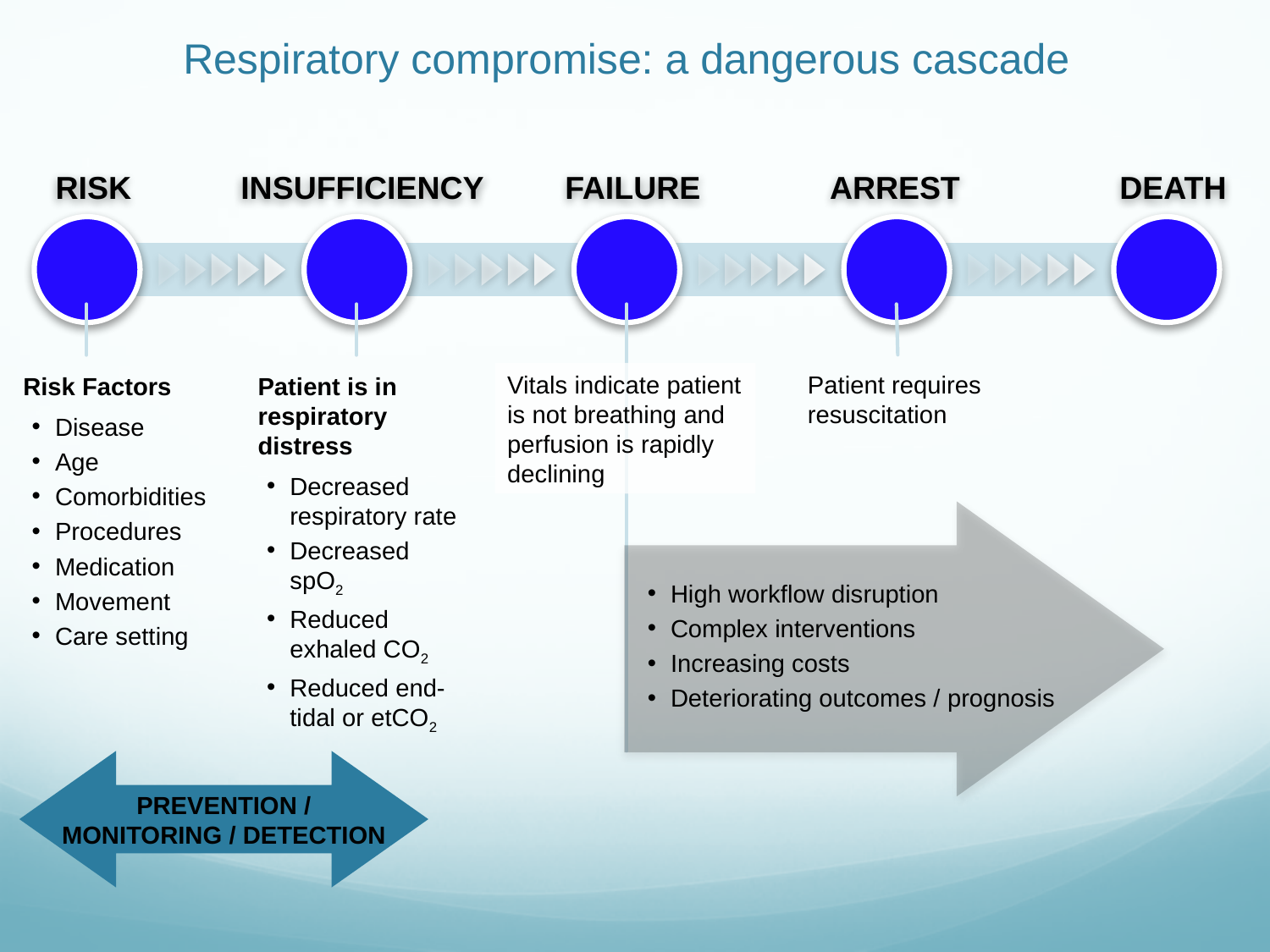

# Respiratory compromise: a dangerous cascade
RISK
INSUFFICIENCY
FAILURE
ARREST
DEATH

Vitals indicate patient is not breathing and perfusion is rapidly declining
Patient requires resuscitation
Risk Factors
Disease
Age
Comorbidities
Procedures
Medication
Movement
Care setting
Patient is in respiratory distress
Decreased respiratory rate
Decreased spO2
Reduced exhaled CO2
Reduced end-tidal or etCO2

High workflow disruption
Complex interventions
Increasing costs
Deteriorating outcomes / prognosis

PREVENTION / MONITORING / DETECTION